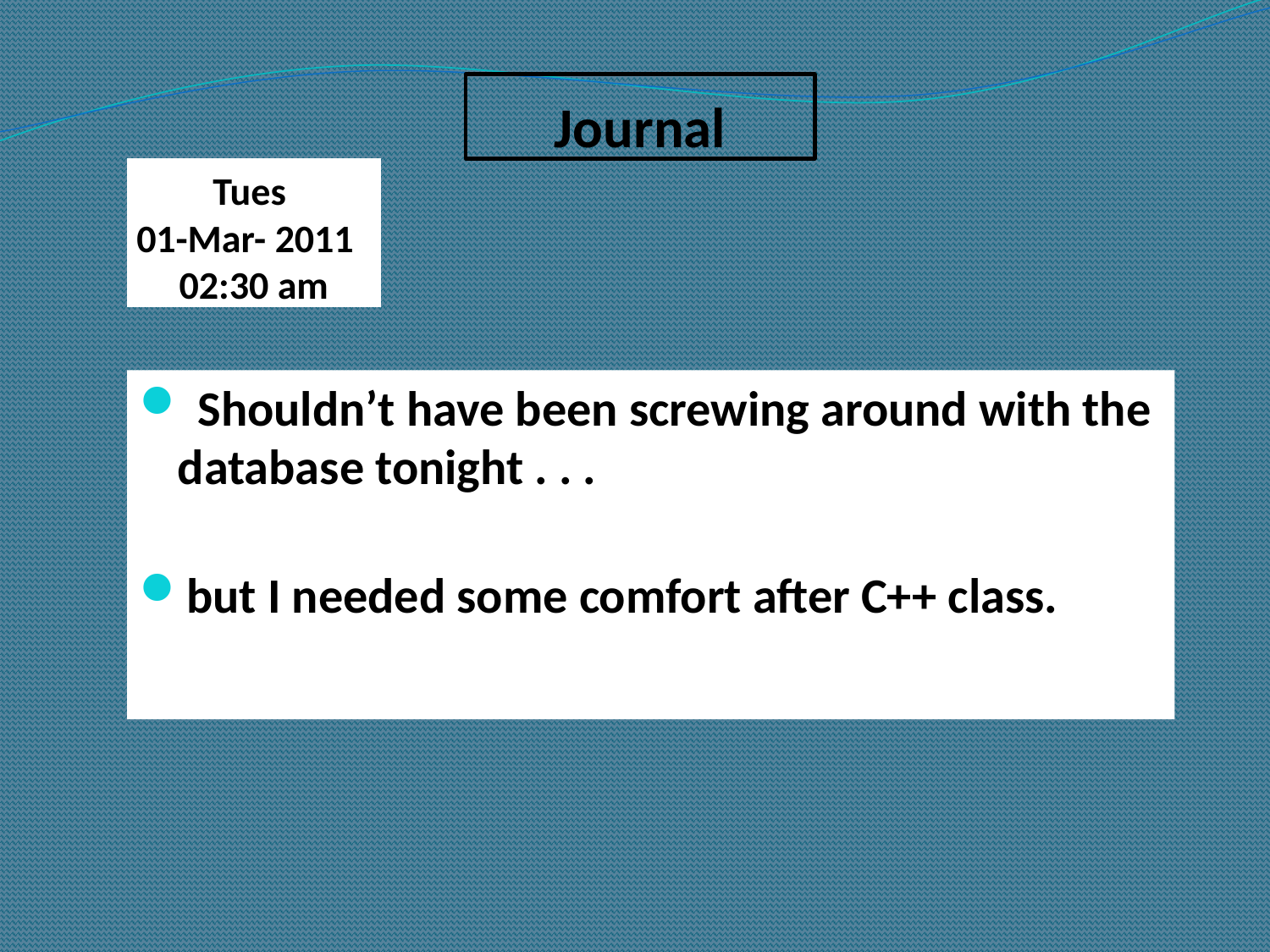

Journal
# Tues 01-Mar- 2011 02:30 am
 Shouldn’t have been screwing around with the database tonight . . .
but I needed some comfort after C++ class.